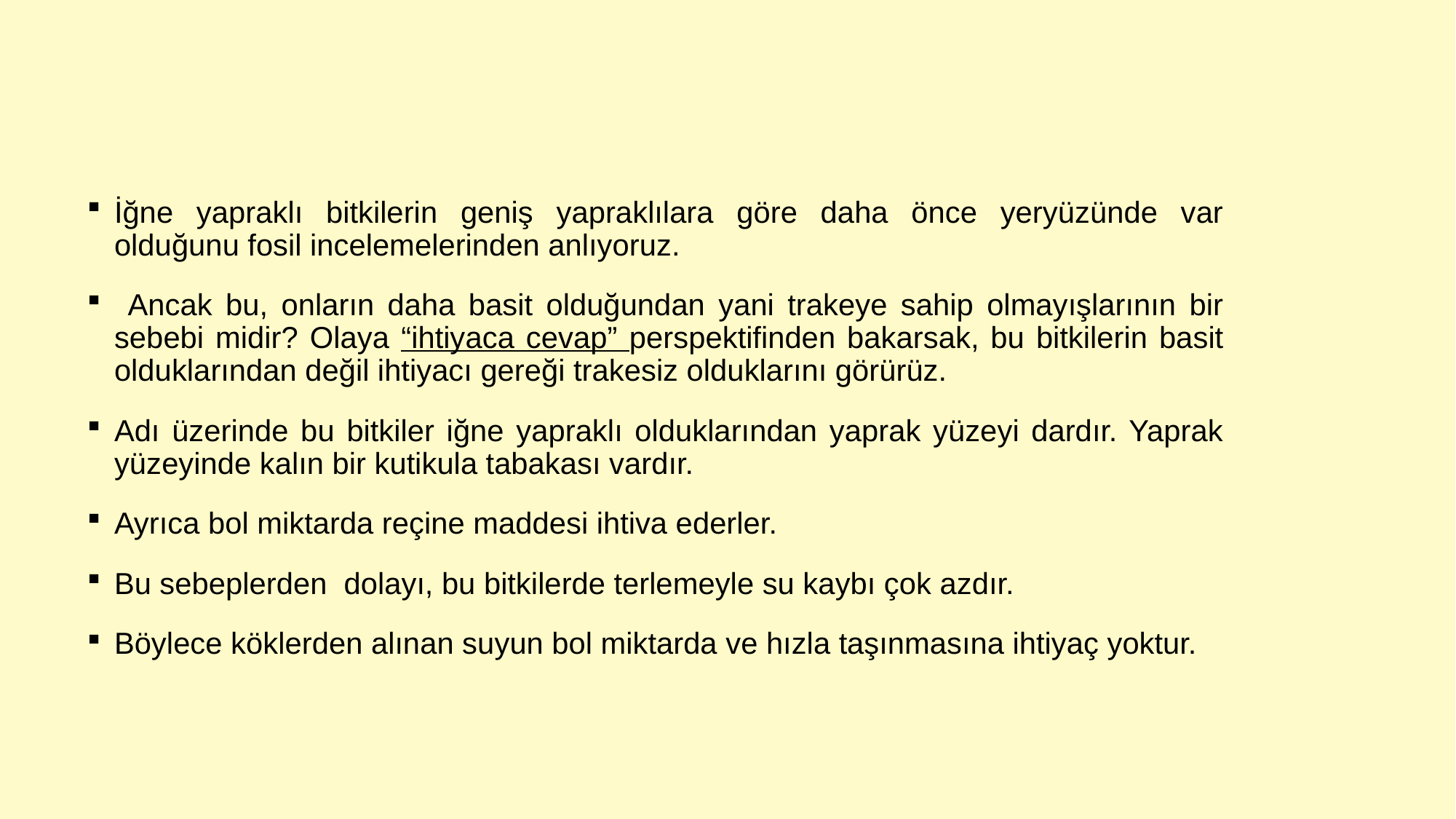

İğne yapraklı bitkilerin geniş yapraklılara göre daha önce yeryüzünde var olduğunu fosil incelemelerinden anlıyoruz.
 Ancak bu, onların daha basit olduğundan yani trakeye sahip olmayışlarının bir sebebi midir? Olaya “ihtiyaca cevap” perspektifinden bakarsak, bu bitkilerin basit olduklarından değil ihtiyacı gereği trakesiz olduklarını görürüz.
Adı üzerinde bu bitkiler iğne yapraklı olduklarından yaprak yüzeyi dardır. Yaprak yüzeyinde kalın bir kutikula tabakası vardır.
Ayrıca bol miktarda reçine maddesi ihtiva ederler.
Bu sebeplerden  dolayı, bu bitkilerde terlemeyle su kaybı çok azdır.
Böylece köklerden alınan suyun bol miktarda ve hızla taşınmasına ihtiyaç yoktur.